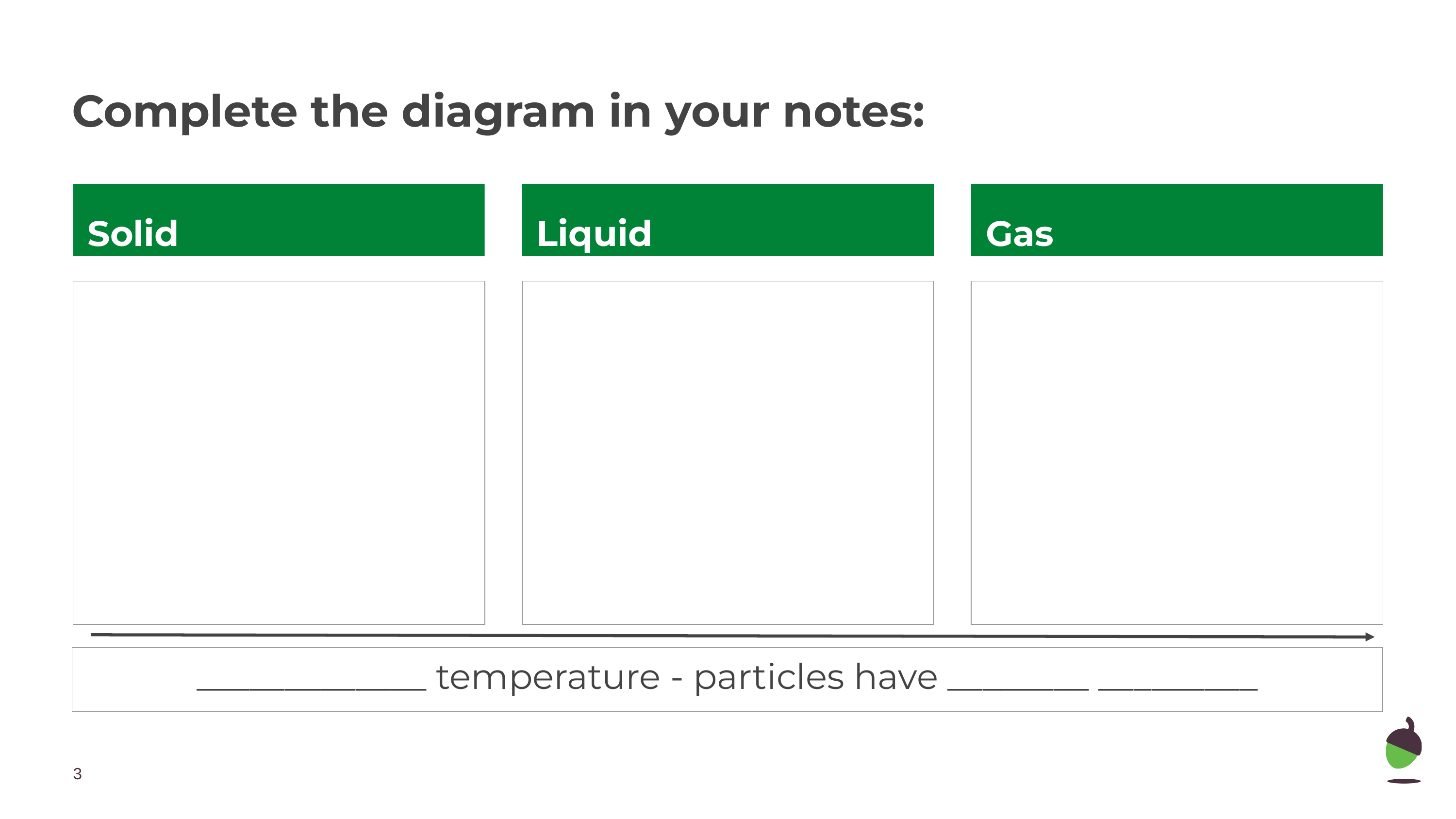

# Complete the diagram in your notes:
Solid
Liquid
Gas

_____________ temperature - particles have ________ _________
3